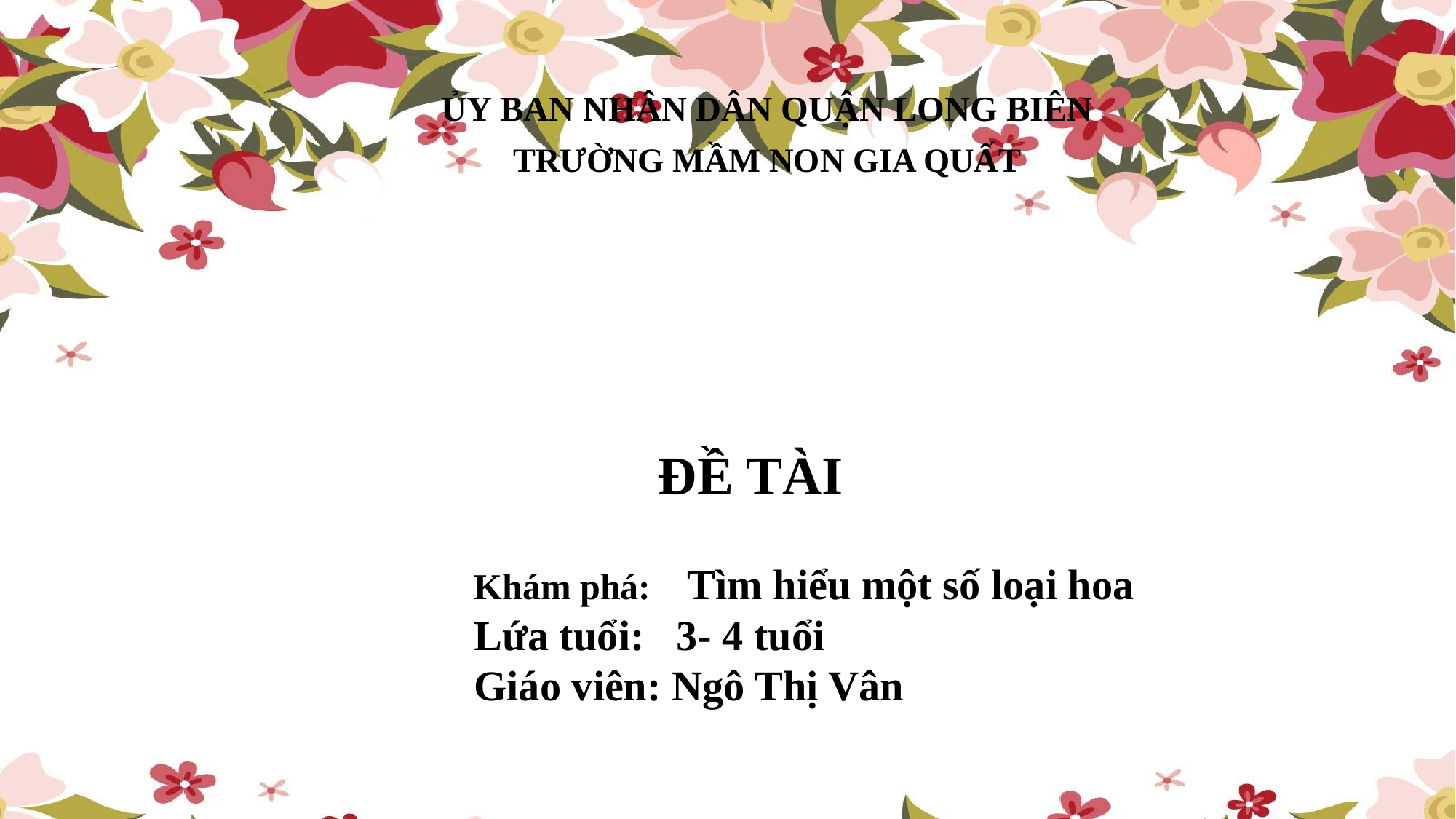

ỦY BAN NHÂN DÂN QUẬN LONG BIÊN
TRƯỜNG MẦM NON GIA QUẤT
ĐỀ TÀI

	Khám phá:    Tìm hiểu một số loại hoa
	Lứa tuổi:   3- 4 tuổi
	Giáo viên: Ngô Thị Vân